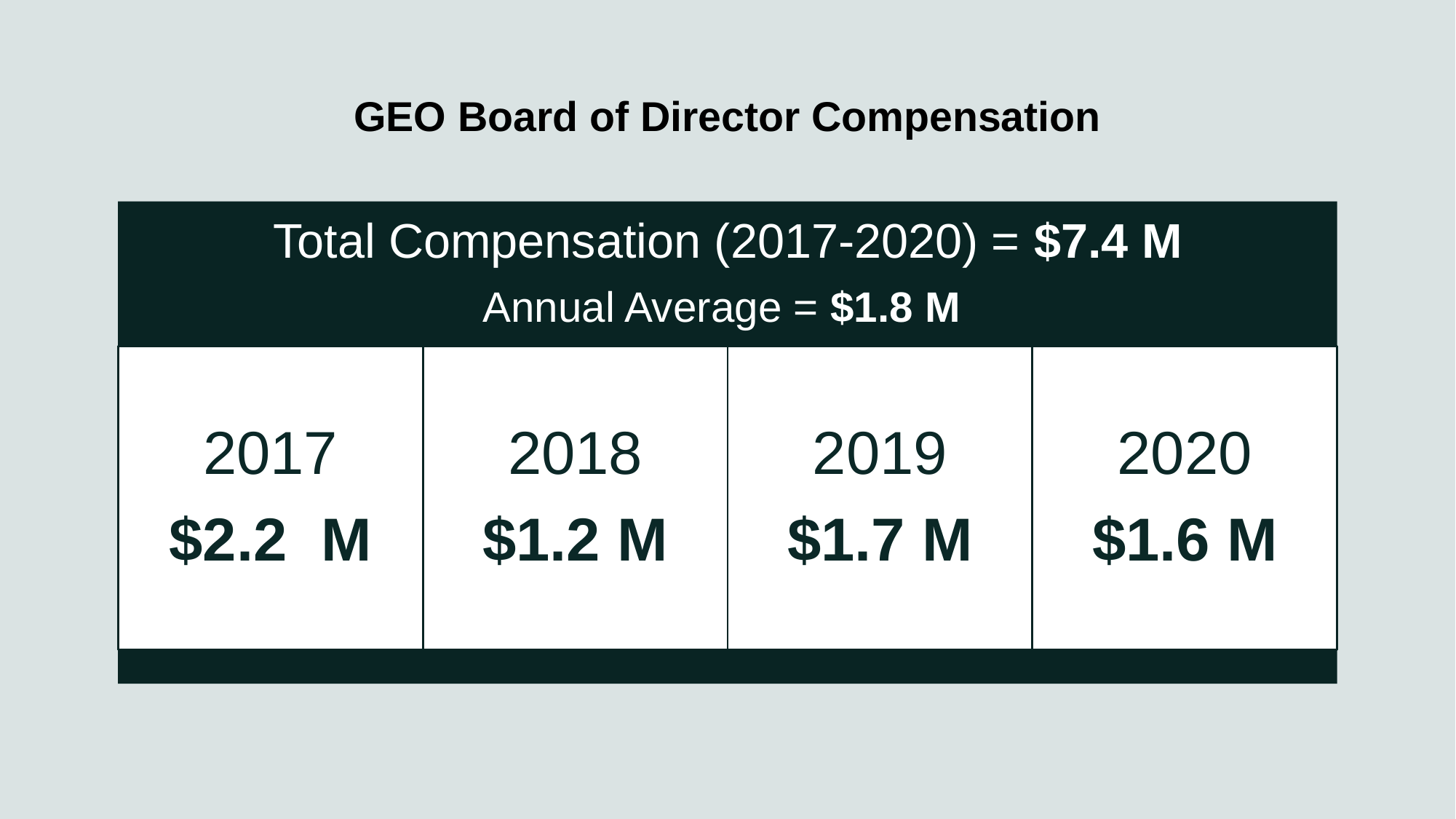

GEO Board of Director Compensation
Total Compensation (2017-2020) = $7.4 M
Annual Average = $1.8 M
2017
$2.2  M
2018
$1.2 M
2019
$1.7 M
2020
$1.6 M